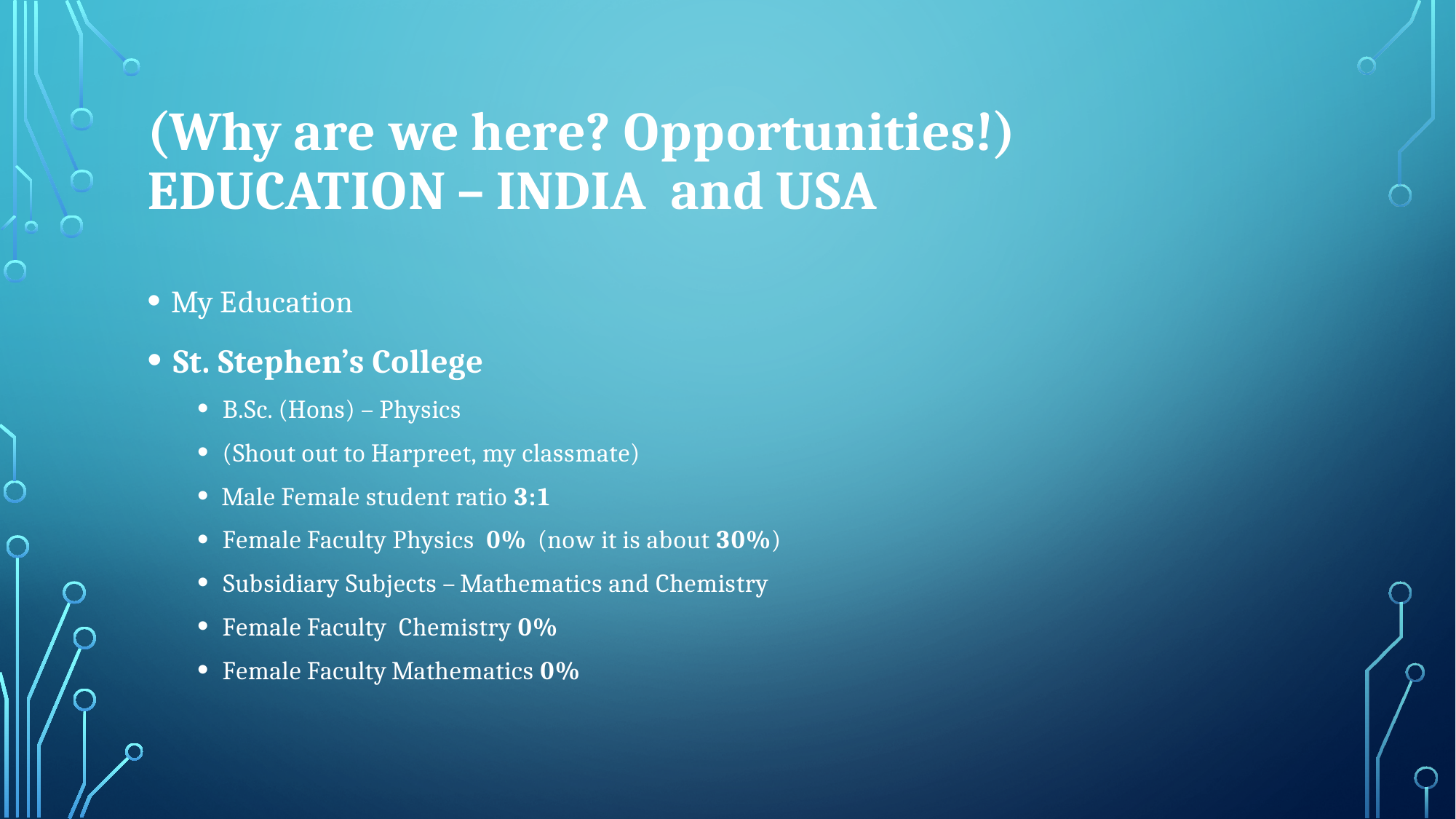

# (Why are we here? Opportunities!) EDUCATION – India  and USA
My Education
St. Stephen’s College
B.Sc. (Hons) – Physics
(Shout out to Harpreet, my classmate)
Male Female student ratio 3:1
Female Faculty Physics  0%  (now it is about 30%)
Subsidiary Subjects – Mathematics and Chemistry
Female Faculty  Chemistry 0%
Female Faculty Mathematics 0%